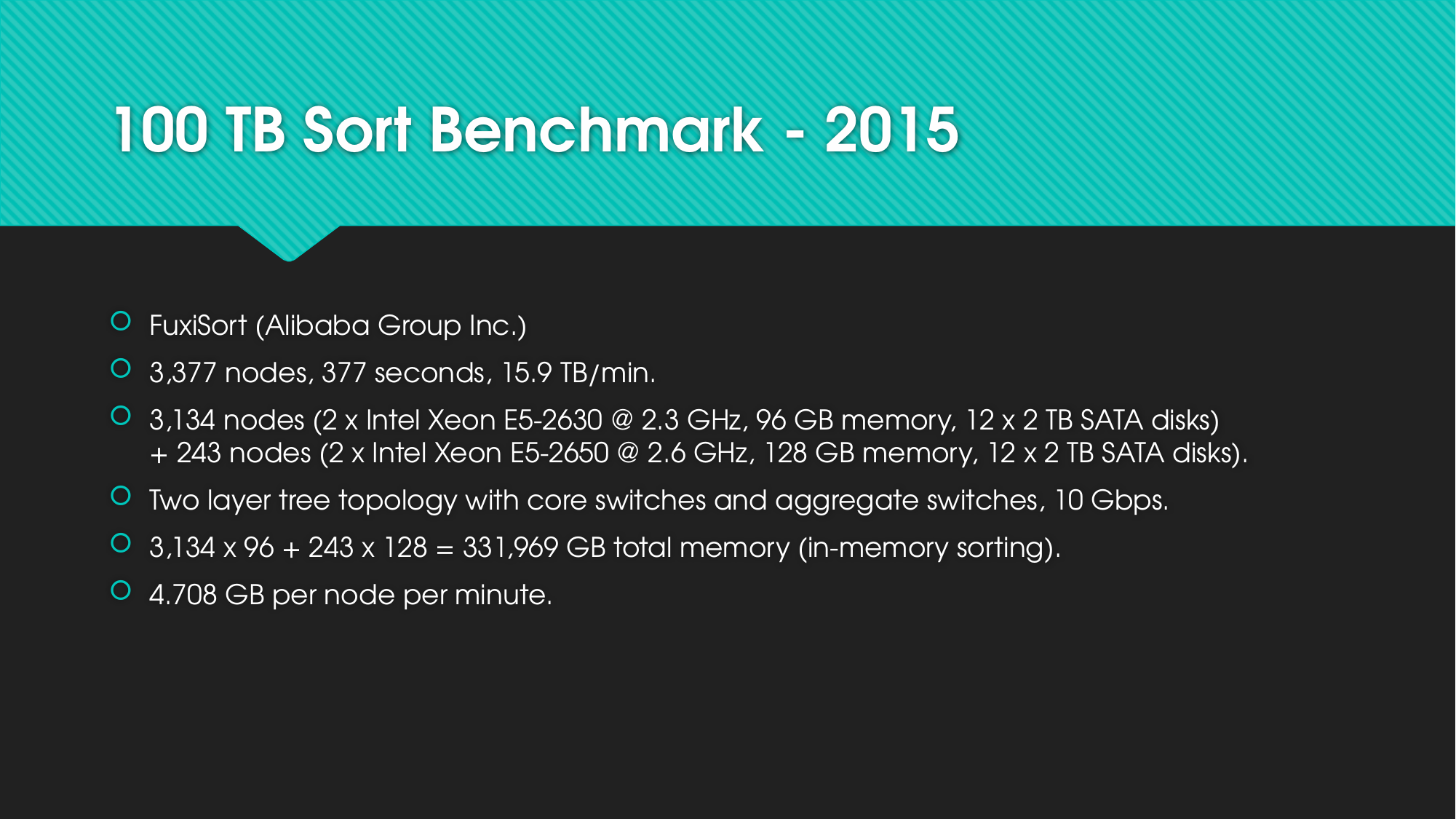

# 100 TB Sort Benchmark - 2015
FuxiSort (Alibaba Group Inc.)
3,377 nodes, 377 seconds, 15.9 TB/min.
3,134 nodes (2 x Intel Xeon E5-2630 @ 2.3 GHz, 96 GB memory, 12 x 2 TB SATA disks)
+ 243 nodes (2 x Intel Xeon E5-2650 @ 2.6 GHz, 128 GB memory, 12 x 2 TB SATA disks).
Two layer tree topology with core switches and aggregate switches, 10 Gbps.
3,134 x 96 + 243 x 128 = 331,969 GB total memory (in-memory sorting).
4.708 GB per node per minute.